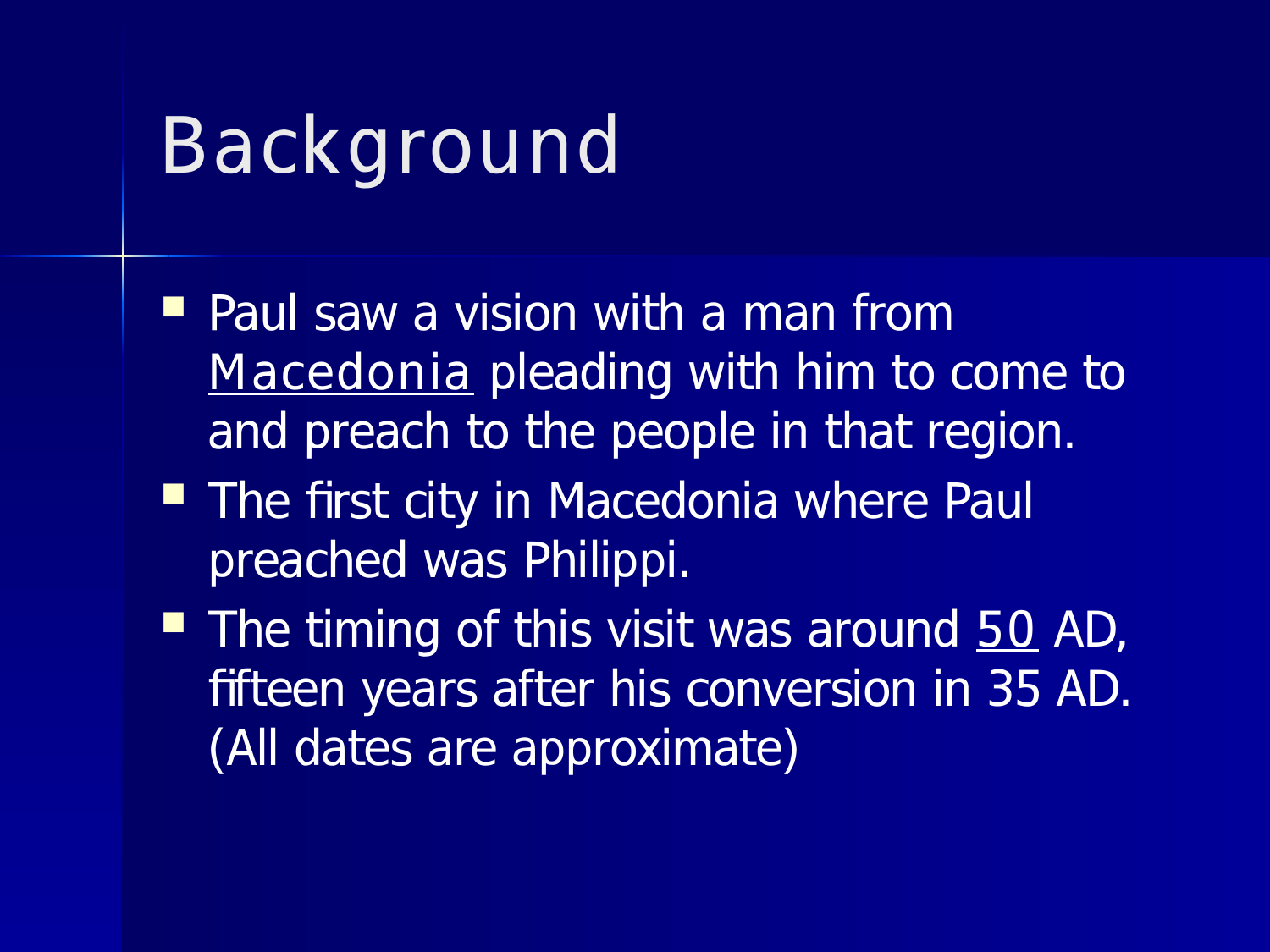

# Background
Paul saw a vision with a man from Macedonia pleading with him to come to and preach to the people in that region.
The first city in Macedonia where Paul preached was Philippi.
The timing of this visit was around 50 AD, fifteen years after his conversion in 35 AD. (All dates are approximate)